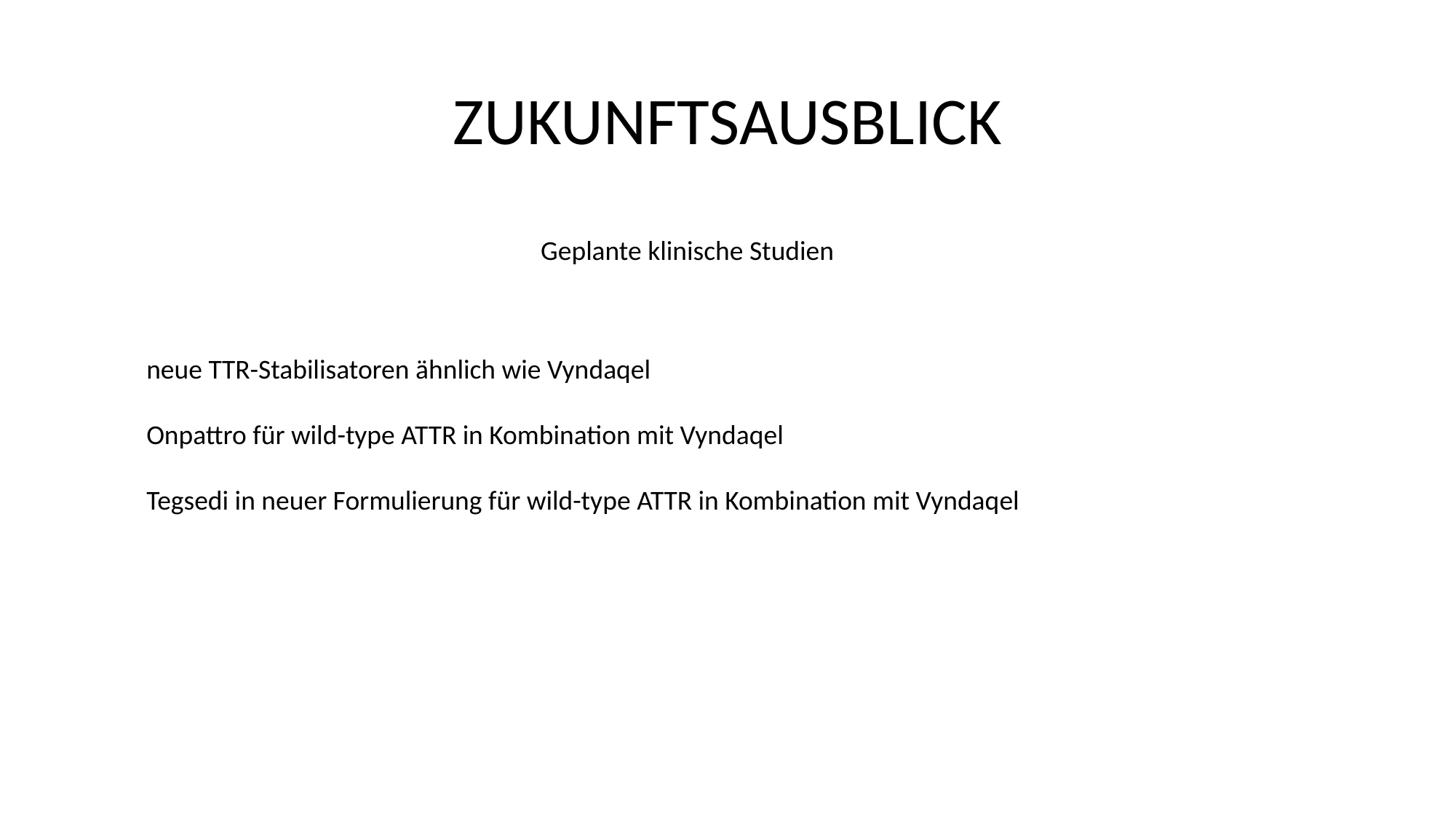

# ZUKUNFTSAUSBLICK
Geplante klinische Studien
neue TTR-Stabilisatoren ähnlich wie Vyndaqel

Onpattro für wild-type ATTR in Kombination mit Vyndaqel

Tegsedi in neuer Formulierung für wild-type ATTR in Kombination mit Vyndaqel